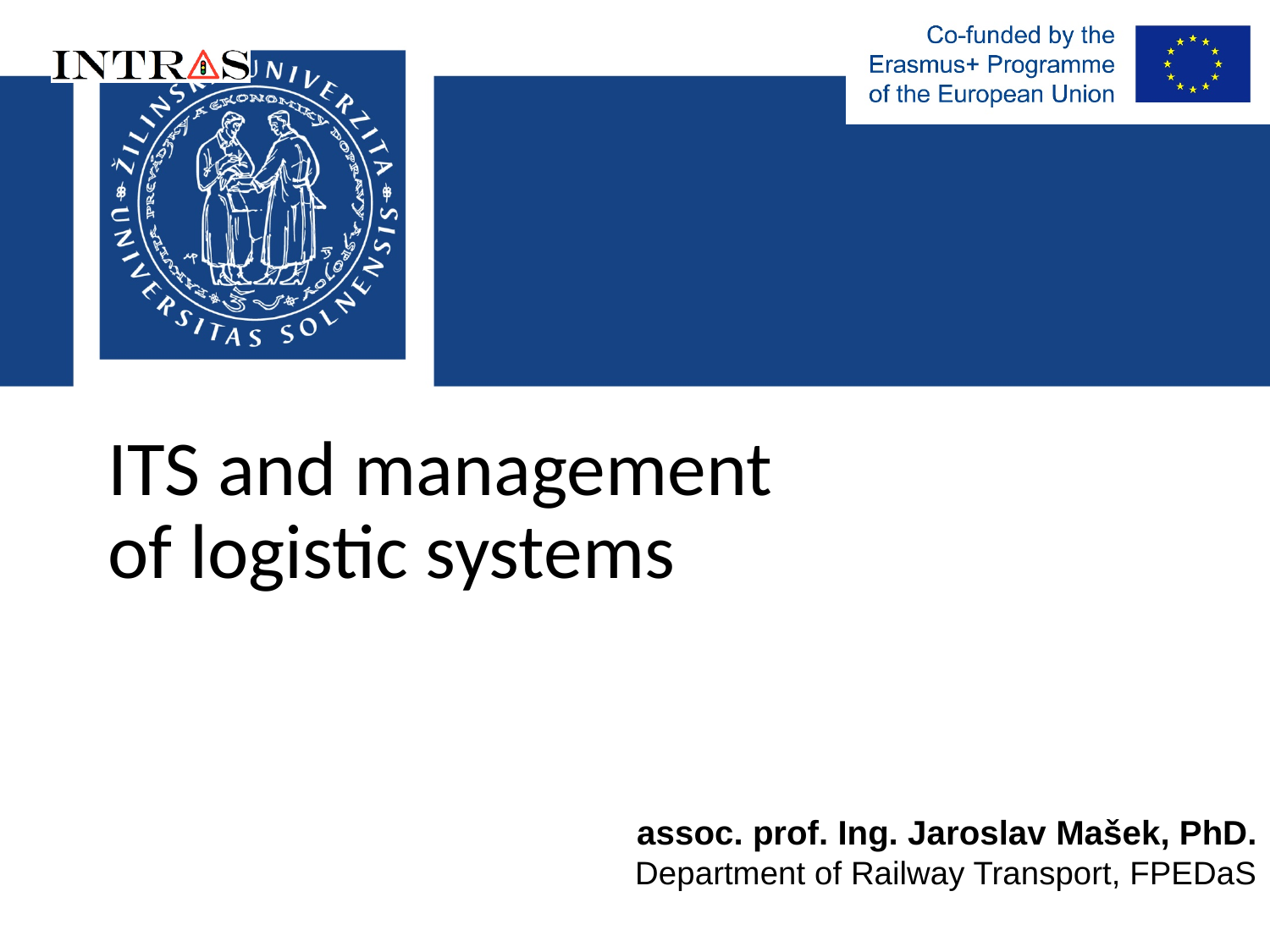

# ITS and management  of logistic systems

		assoc. prof. Ing. Jaroslav Mašek, PhD.
Department of Railway Transport, FPEDaS